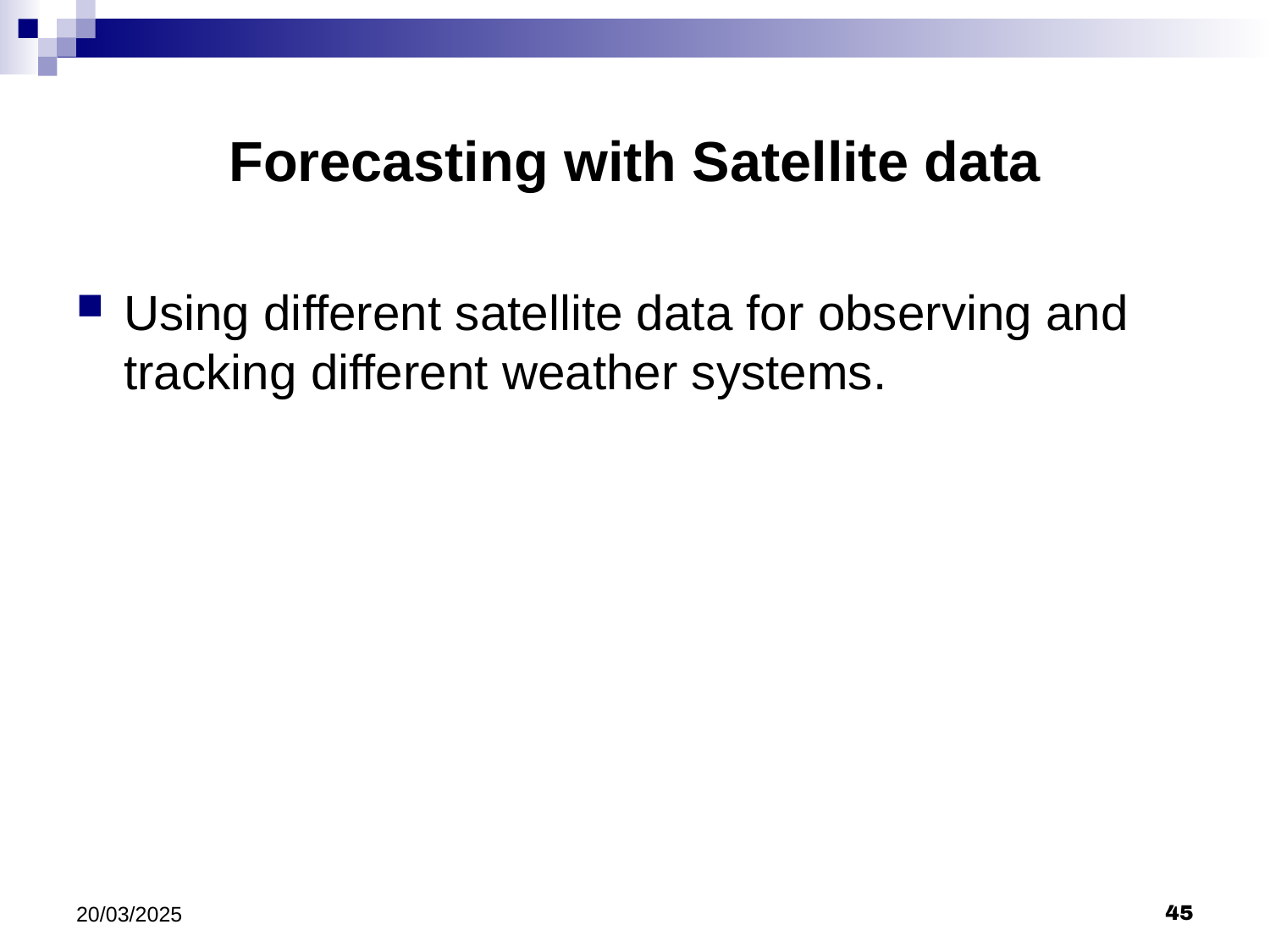

# Forecasting with Satellite data
Using different satellite data for observing and tracking different weather systems.

20/03/2025
45